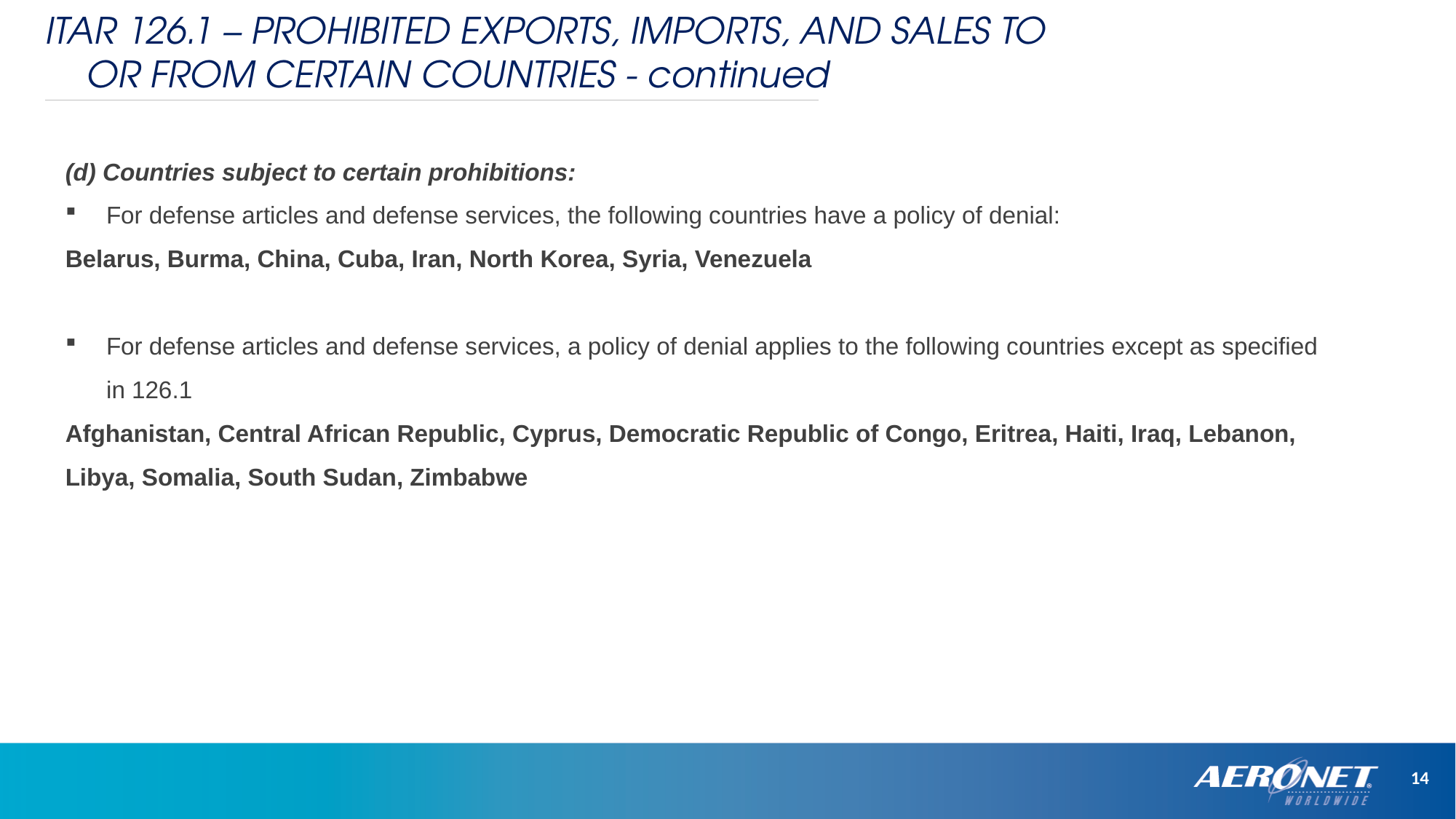

ITAR 126.1 – PROHIBITED EXPORTS, IMPORTS, AND SALES TO OR FROM CERTAIN COUNTRIES - continued
(d) Countries subject to certain prohibitions:
For defense articles and defense services, the following countries have a policy of denial:
Belarus, Burma, China, Cuba, Iran, North Korea, Syria, Venezuela

For defense articles and defense services, a policy of denial applies to the following countries except as specified in 126.1
Afghanistan, Central African Republic, Cyprus, Democratic Republic of Congo, Eritrea, Haiti, Iraq, Lebanon, Libya, Somalia, South Sudan, Zimbabwe

14